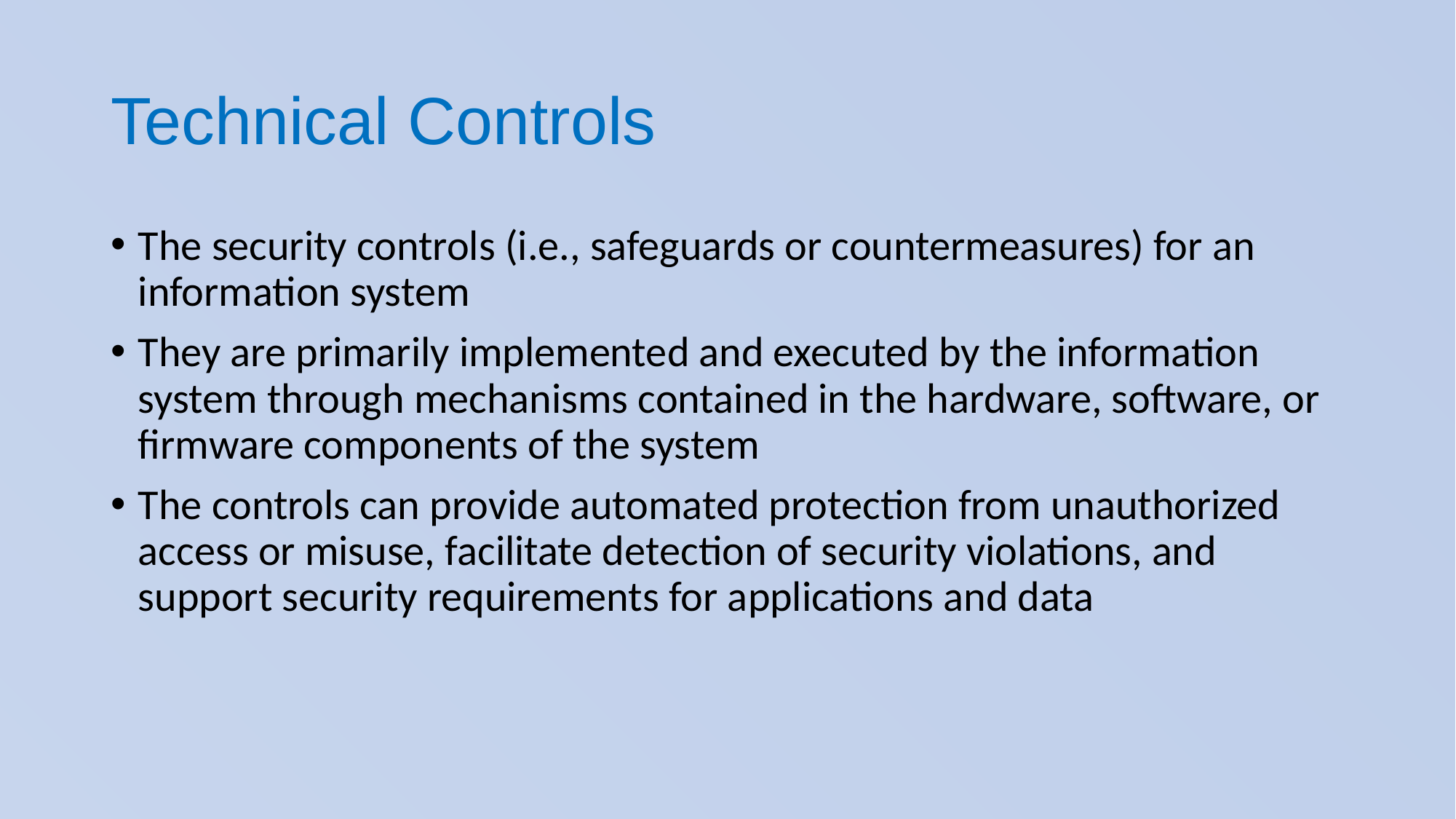

# Technical Controls
The security controls (i.e., safeguards or countermeasures) for an information system
They are primarily implemented and executed by the information system through mechanisms contained in the hardware, software, or firmware components of the system
The controls can provide automated protection from unauthorized access or misuse, facilitate detection of security violations, and support security requirements for applications and data